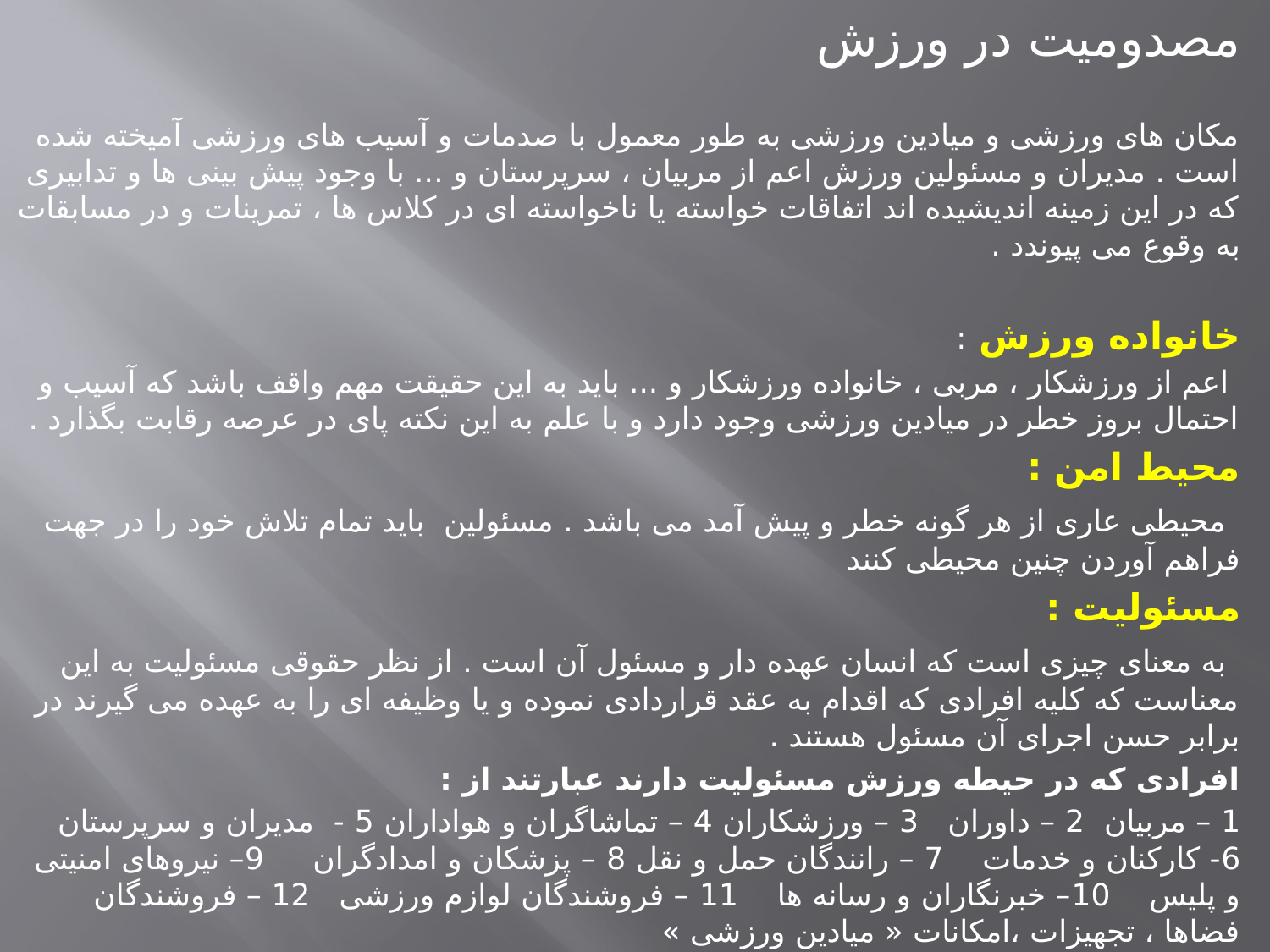

مصدومیت در ورزش

مکان های ورزشی و میادین ورزشی به طور معمول با صدمات و آسیب های ورزشی آمیخته شده است . مدیران و مسئولین ورزش اعم از مربیان ، سرپرستان و ... با وجود پیش بینی ها و تدابیری که در این زمینه اندیشیده اند اتفاقات خواسته یا ناخواسته ای در کلاس ها ، تمرینات و در مسابقات به وقوع می پیوندد .

خانواده ورزش :
 اعم از ورزشکار ، مربی ، خانواده ورزشکار و ... باید به این حقیقت مهم واقف باشد که آسیب و احتمال بروز خطر در میادین ورزشی وجود دارد و با علم به این نکته پای در عرصه رقابت بگذارد .
محیط امن :
 محیطی عاری از هر گونه خطر و پیش آمد می باشد . مسئولین  باید تمام تلاش خود را در جهت فراهم آوردن چنین محیطی کنند
مسئولیت :
 به معنای چیزی است که انسان عهده دار و مسئول آن است . از نظر حقوقی مسئولیت به این معناست که کلیه افرادی که اقدام به عقد قراردادی نموده و یا وظیفه ای را به عهده می گیرند در برابر حسن اجرای آن مسئول هستند .
افرادی که در حیطه ورزش مسئولیت دارند عبارتند از :
1 – مربیان  2 – داوران   3 – ورزشکاران 4 – تماشاگران و هواداران 5 -  مدیران و سرپرستان    6- کارکنان و خدمات    7 – رانندگان حمل و نقل 8 – پزشکان و امدادگران     9– نیروهای امنیتی و پلیس    10– خبرنگاران و رسانه ها    11 – فروشندگان لوازم ورزشی   12 – فروشندگان فضاها ، تجهیزات ،امکانات « میادین ورزشی »